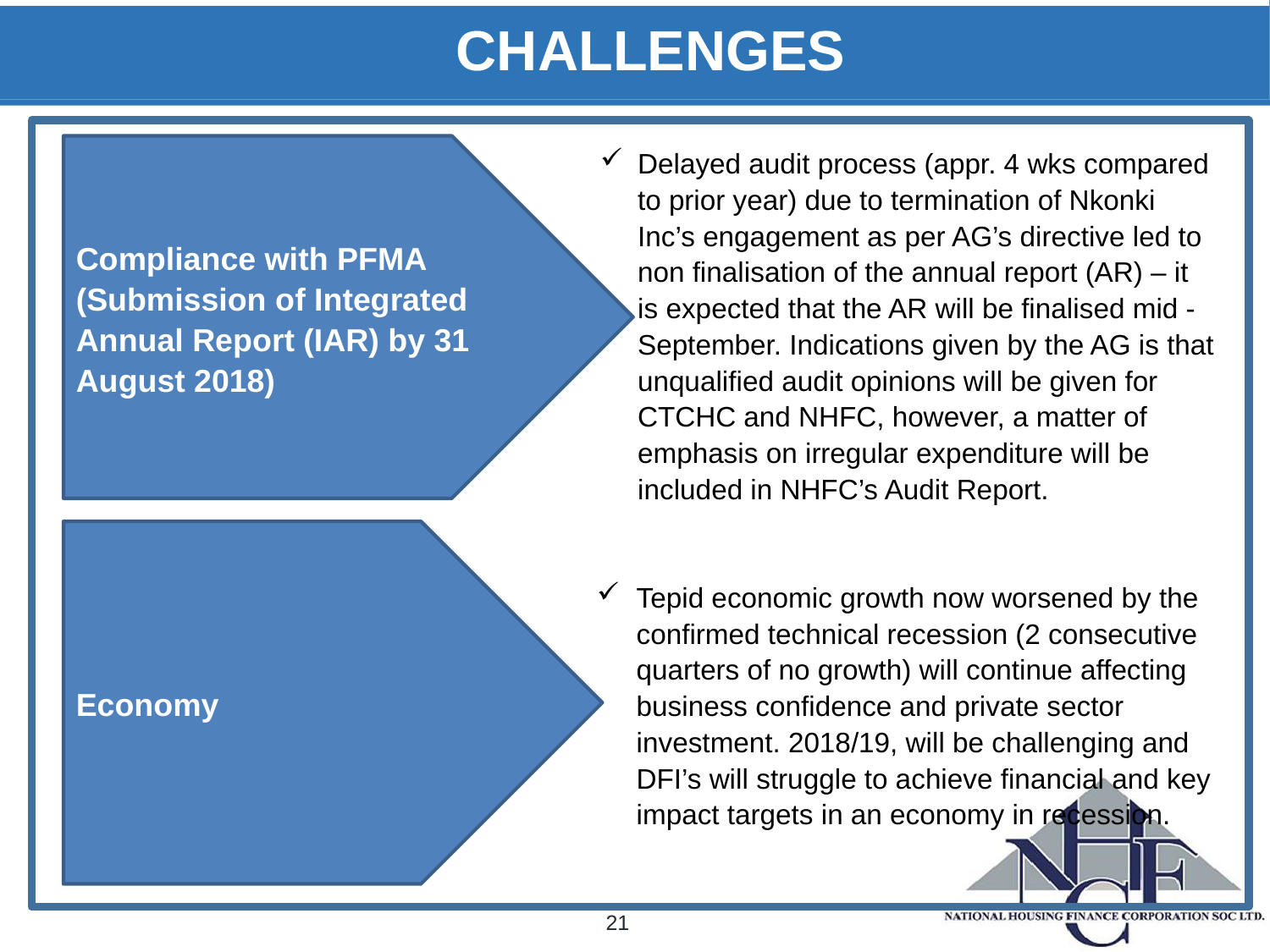

# CHALLENGES

Compliance with PFMA (Submission of Integrated Annual Report (IAR) by 31 August 2018)
Delayed audit process (appr. 4 wks compared to prior year) due to termination of Nkonki Inc’s engagement as per AG’s directive led to non finalisation of the annual report (AR) – it is expected that the AR will be finalised mid - September. Indications given by the AG is that unqualified audit opinions will be given for CTCHC and NHFC, however, a matter of emphasis on irregular expenditure will be included in NHFC’s Audit Report.
Economy
Tepid economic growth now worsened by the confirmed technical recession (2 consecutive quarters of no growth) will continue affecting business confidence and private sector investment. 2018/19, will be challenging and DFI’s will struggle to achieve financial and key impact targets in an economy in recession.
21